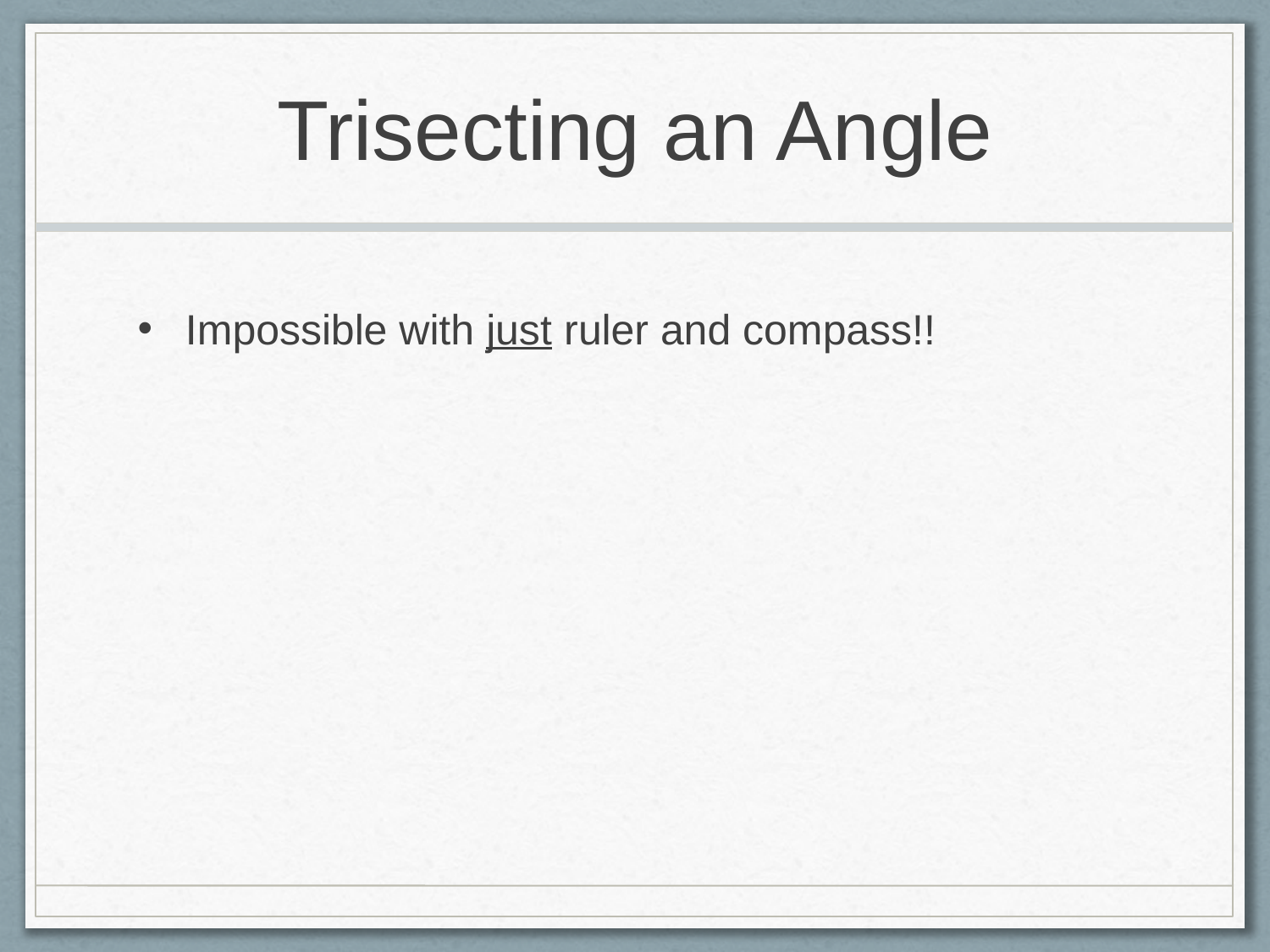

# Trisecting an Angle
Impossible with just ruler and compass!!